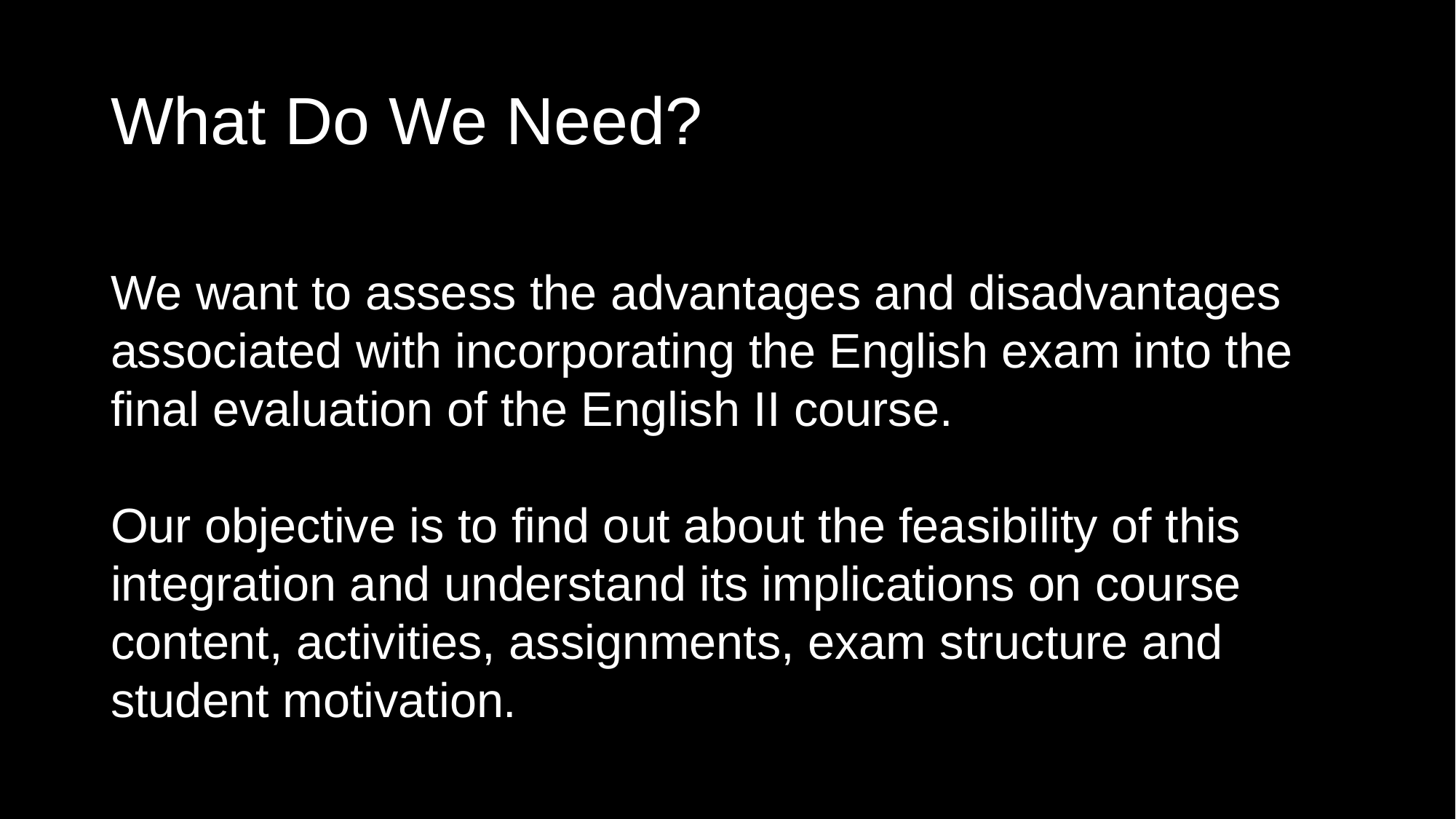

# What Do We Need?

We want to assess the advantages and disadvantages associated with incorporating the English exam into the final evaluation of the English II course.

Our objective is to find out about the feasibility of this integration and understand its implications on course content, activities, assignments, exam structure and student motivation.